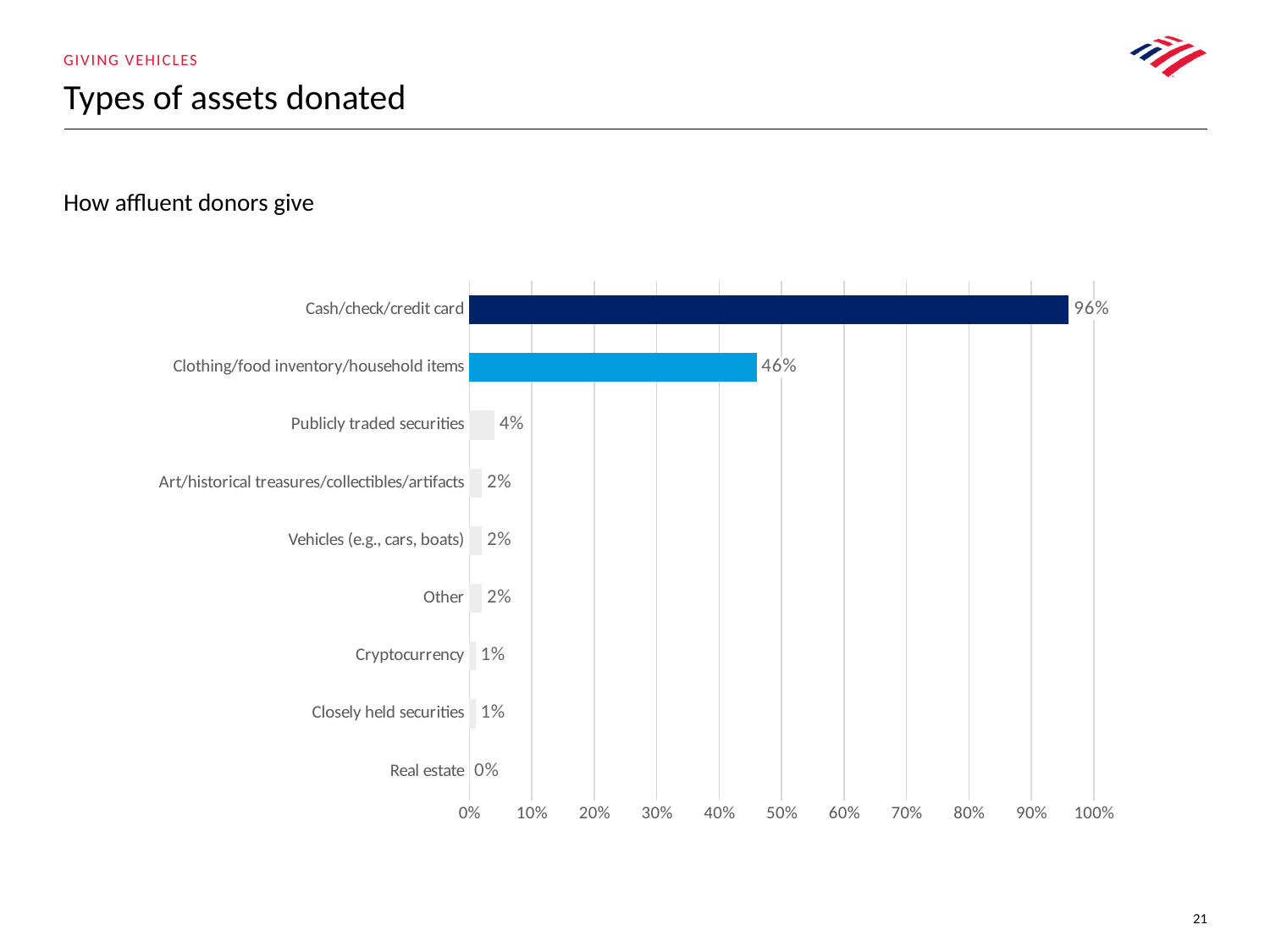

Giving vehicles
# Types of assets donated
How affluent donors give

### Chart

| Category | Column1 |
|---|---|
| Real estate | 0.0 |
| Closely held securities | 0.01 |
| Cryptocurrency | 0.01 |
| Other | 0.02 |
| Vehicles (e.g., cars, boats) | 0.02 |
| Art/historical treasures/collectibles/artifacts | 0.02 |
| Publicly traded securities | 0.04 |
| Clothing/food inventory/household items | 0.46 |
| Cash/check/credit card | 0.96 |
21